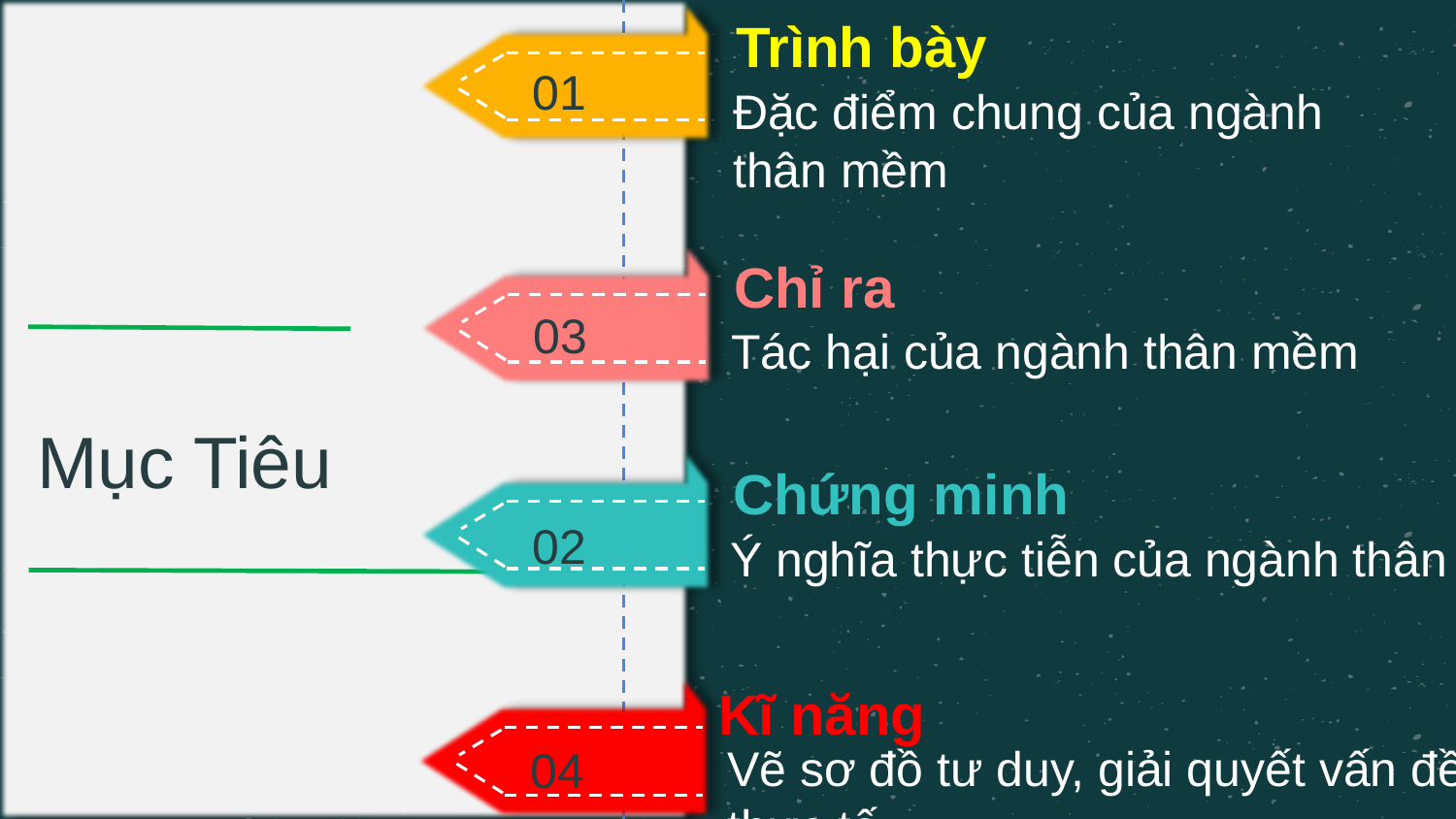

01
Trình bày
Đặc điểm chung của ngành thân mềm

03
Chỉ ra
Tác hại của ngành thân mềm
Mục Tiêu

02
Chứng minh
Ý nghĩa thực tiễn của ngành thân mềm

04
Kĩ năng
Vẽ sơ đồ tư duy, giải quyết vấn đề thực tế.